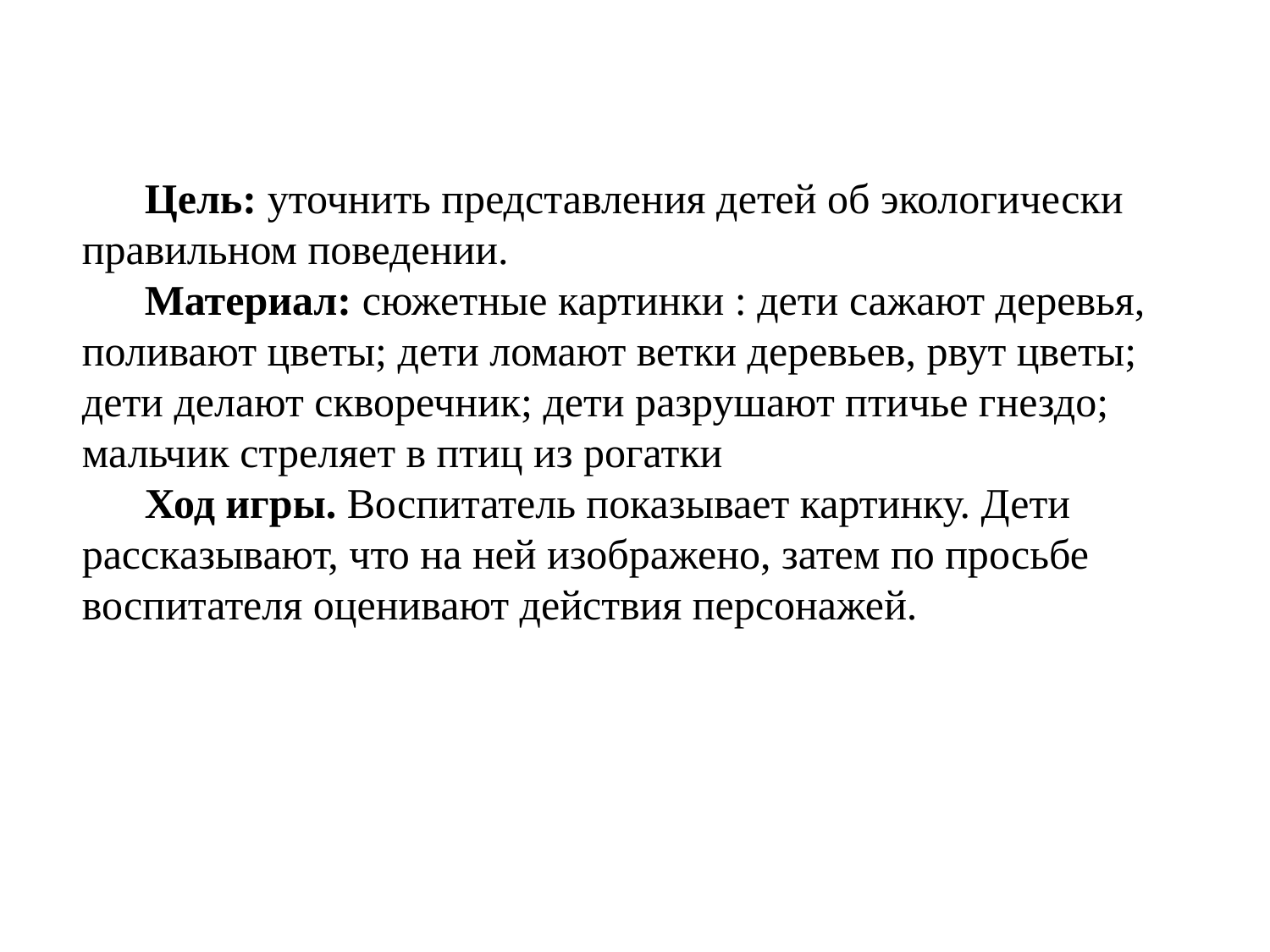

Цель: уточнить представления детей об экологически правильном поведении.
Материал: сюжетные картинки : дети сажают деревья, поливают цветы; дети ломают ветки деревьев, рвут цветы; дети делают скворечник; дети разрушают птичье гнездо; мальчик стреляет в птиц из рогатки
Ход игры. Воспитатель показывает картинку. Дети рассказывают, что на ней изображено, затем по просьбе воспитателя оценивают действия персонажей.